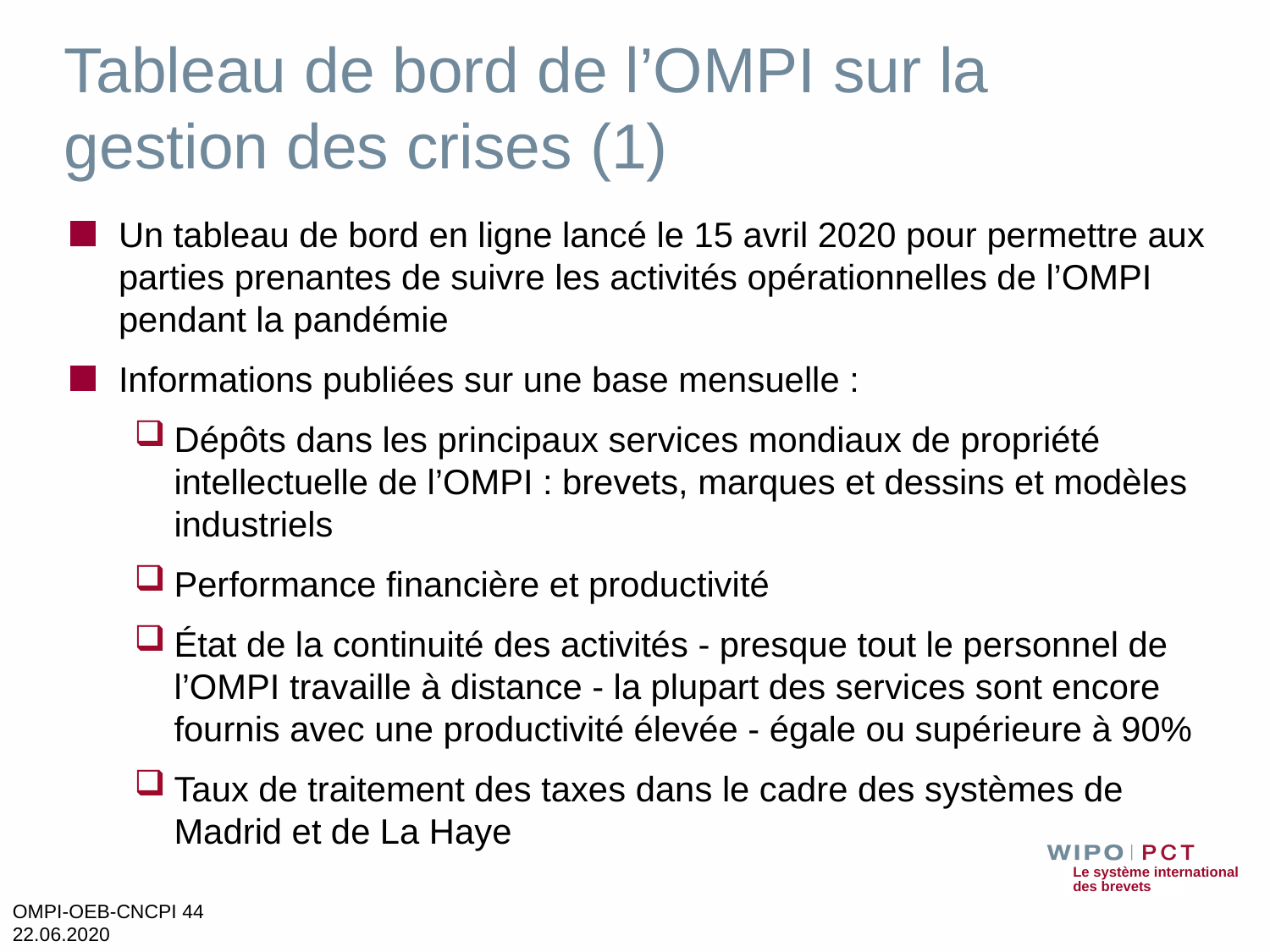

# Tableau de bord de l’OMPI sur la gestion des crises (1)
Un tableau de bord en ligne lancé le 15 avril 2020 pour permettre aux parties prenantes de suivre les activités opérationnelles de l’OMPI pendant la pandémie
Informations publiées sur une base mensuelle :
Dépôts dans les principaux services mondiaux de propriété intellectuelle de l’OMPI : brevets, marques et dessins et modèles industriels
Performance financière et productivité
État de la continuité des activités - presque tout le personnel de l’OMPI travaille à distance - la plupart des services sont encore fournis avec une productivité élevée - égale ou supérieure à 90%
Taux de traitement des taxes dans le cadre des systèmes de Madrid et de La Haye